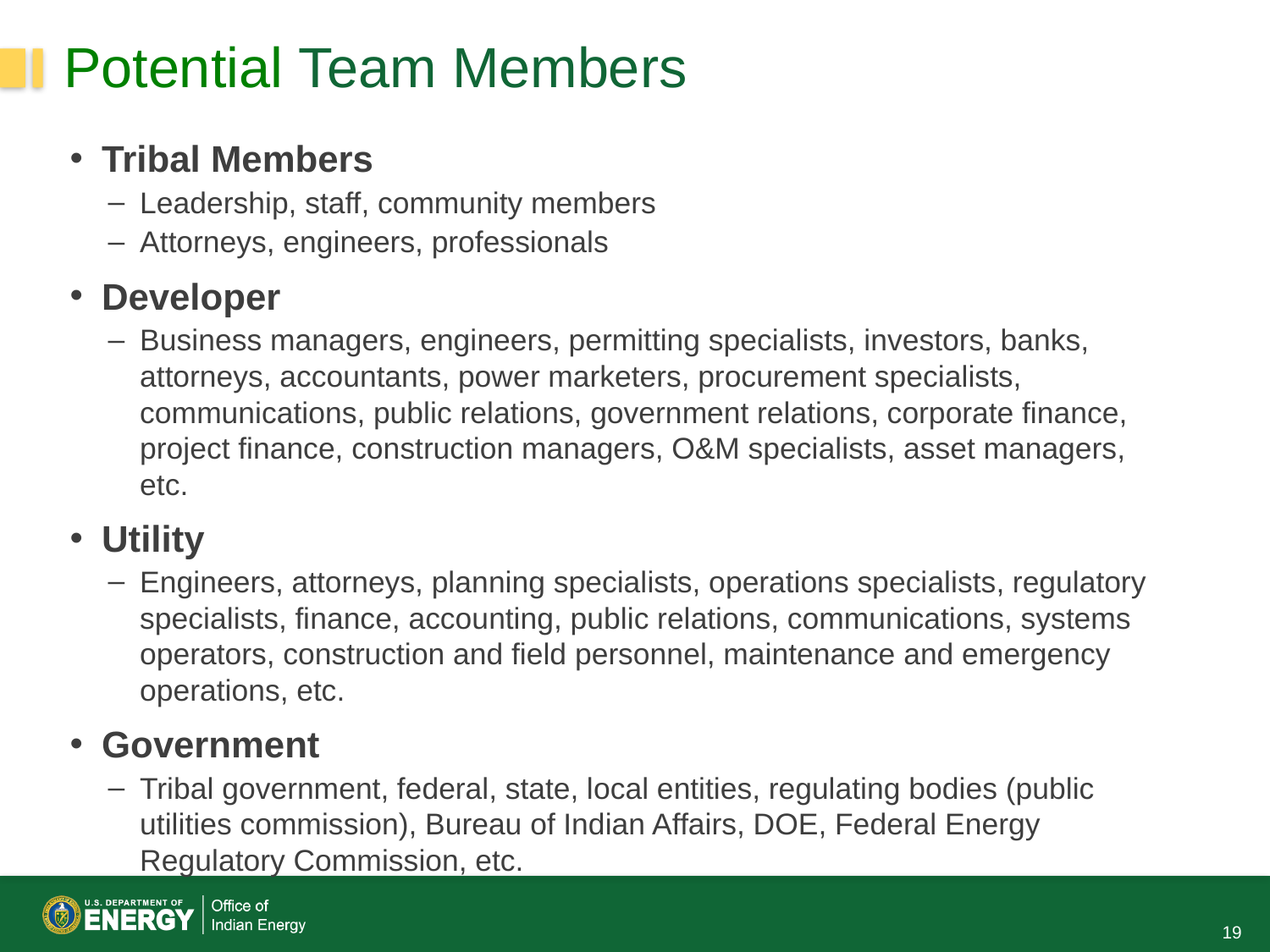

# Potential Team Members
Tribal Members
Leadership, staff, community members
Attorneys, engineers, professionals
Developer
Business managers, engineers, permitting specialists, investors, banks, attorneys, accountants, power marketers, procurement specialists, communications, public relations, government relations, corporate finance, project finance, construction managers, O&M specialists, asset managers, etc.
Utility
Engineers, attorneys, planning specialists, operations specialists, regulatory specialists, finance, accounting, public relations, communications, systems operators, construction and field personnel, maintenance and emergency operations, etc.
Government
Tribal government, federal, state, local entities, regulating bodies (public utilities commission), Bureau of Indian Affairs, DOE, Federal Energy Regulatory Commission, etc.
19